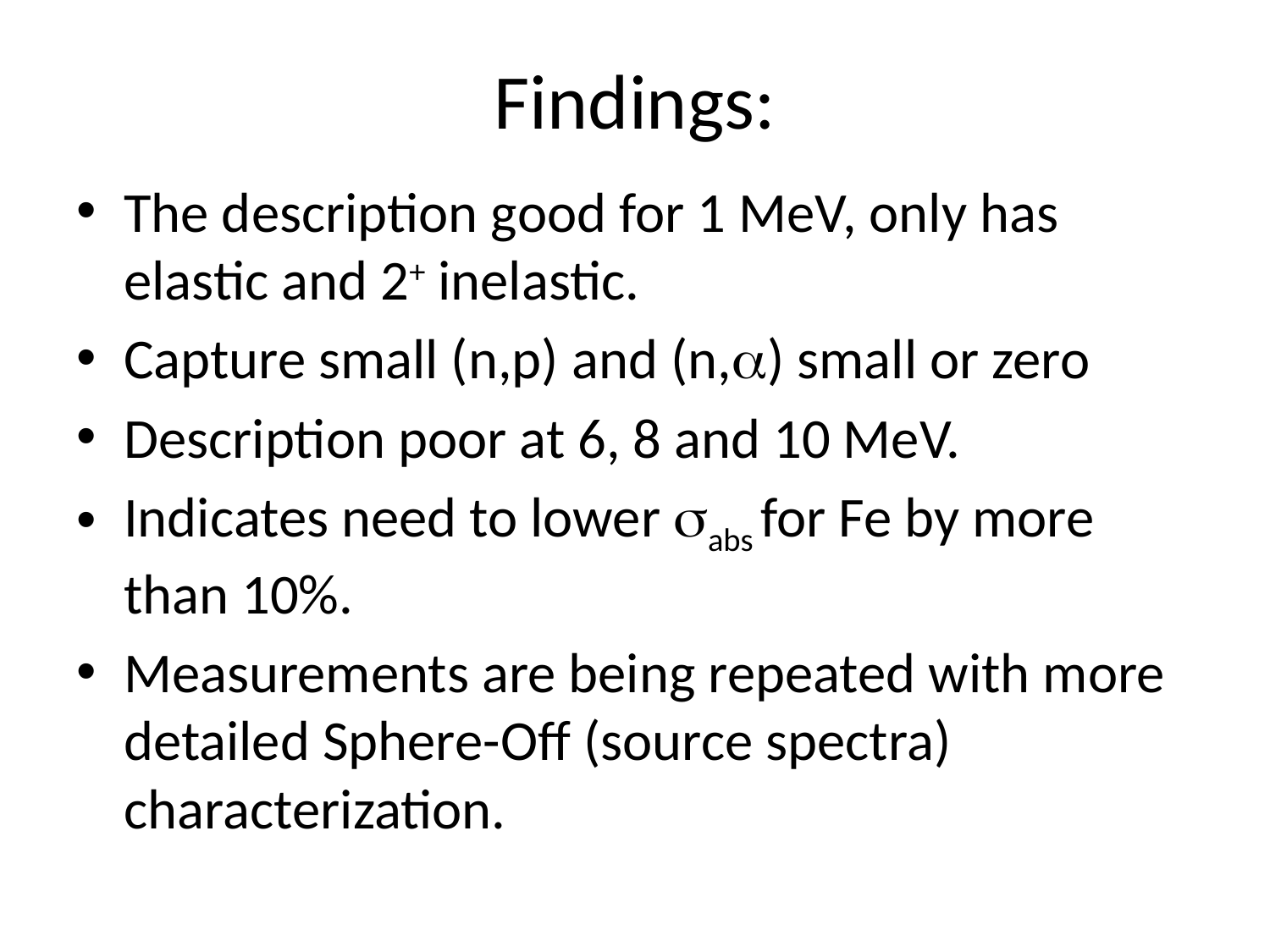

# Findings:
The description good for 1 MeV, only has elastic and 2+ inelastic.
Capture small (n,p) and (n,α) small or zero
Description poor at 6, 8 and 10 MeV.
Indicates need to lower σabs for Fe by more than 10%.
Measurements are being repeated with more detailed Sphere-Off (source spectra) characterization.